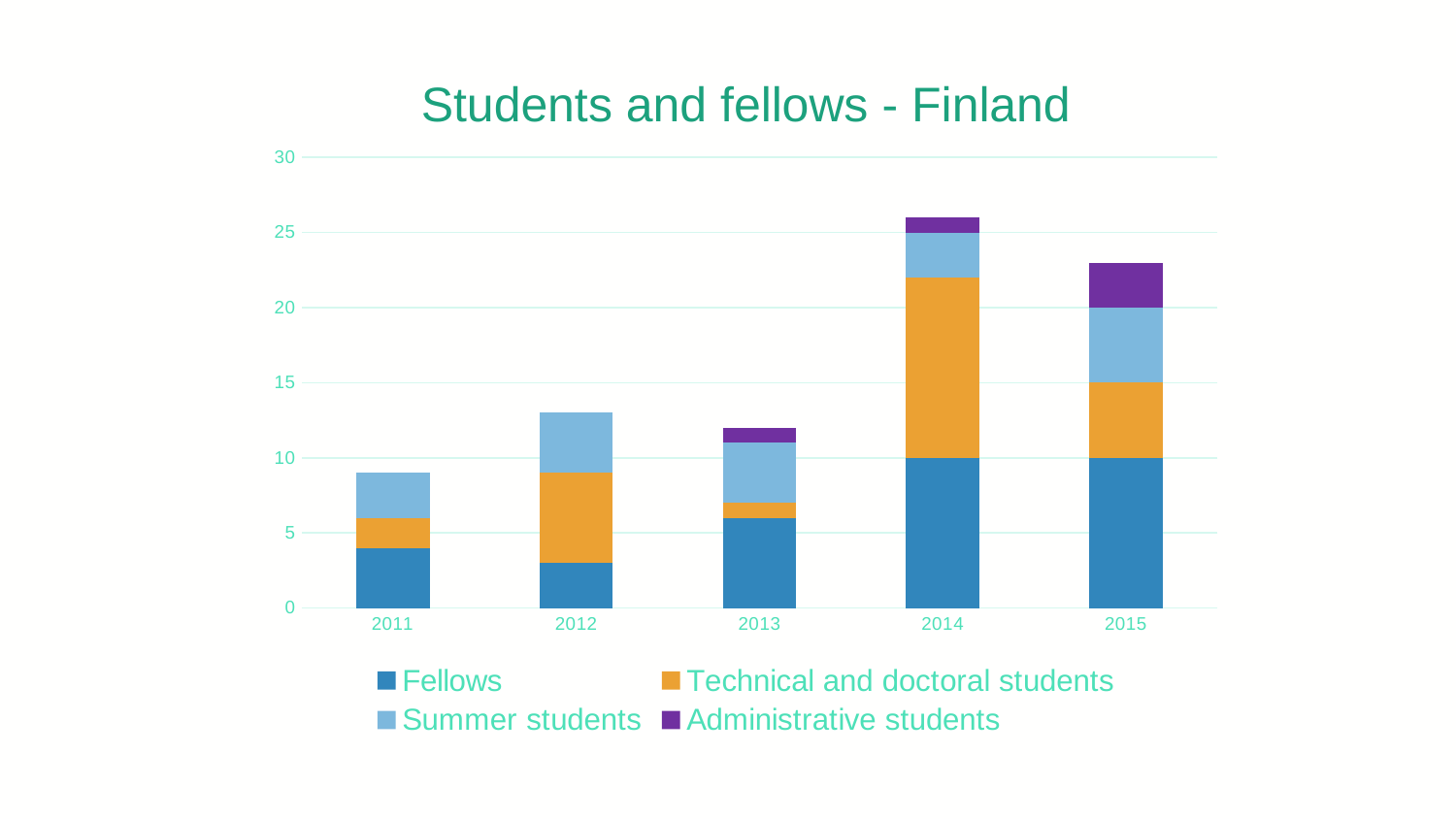

Students and fellows - Finland

### Chart

| Category | Fellows | Technical and doctoral students | Summer students | Administrative students |
|---|---|---|---|---|
| 2011 | 4.0 | 2.0 | 3.0 | None |
| 2012 | 3.0 | 6.0 | 4.0 | None |
| 2013 | 6.0 | 1.0 | 4.0 | 1.0 |
| 2014 | 10.0 | 12.0 | 3.0 | 1.0 |
| 2015 | 10.0 | 5.0 | 5.0 | 3.0 |